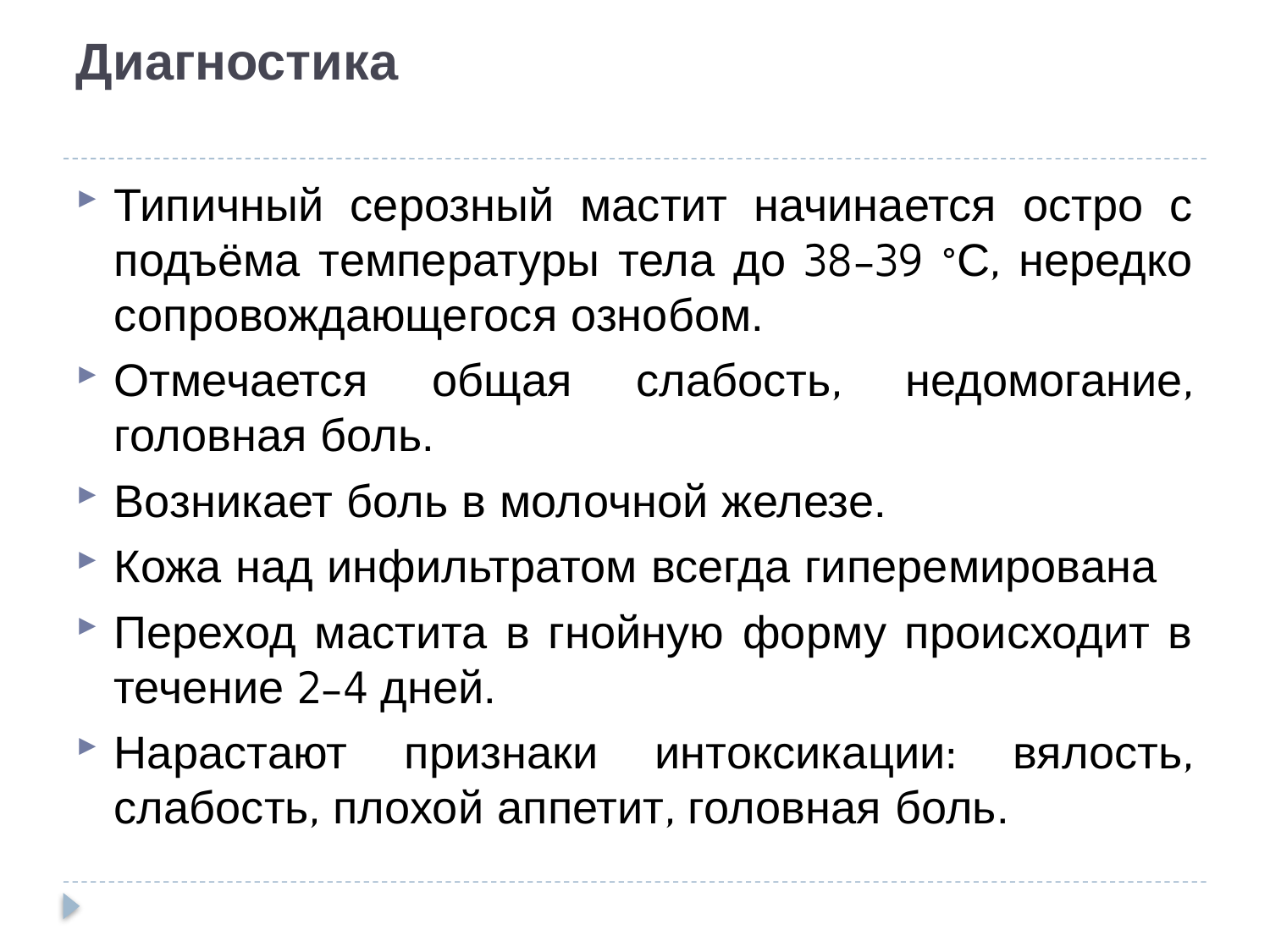

# Диагностика
Типичный серозный мастит начинается остро с подъёма температуры тела до 38–39 °С, нередко сопровождающегося ознобом.
Отмечается общая слабость, недомогание, головная боль.
Возникает боль в молочной железе.
Кожа над инфильтратом всегда гиперемирована
Переход мастита в гнойную форму происходит в течение 2–4 дней.
Нарастают признаки интоксикации: вялость, слабость, плохой аппетит, головная боль.